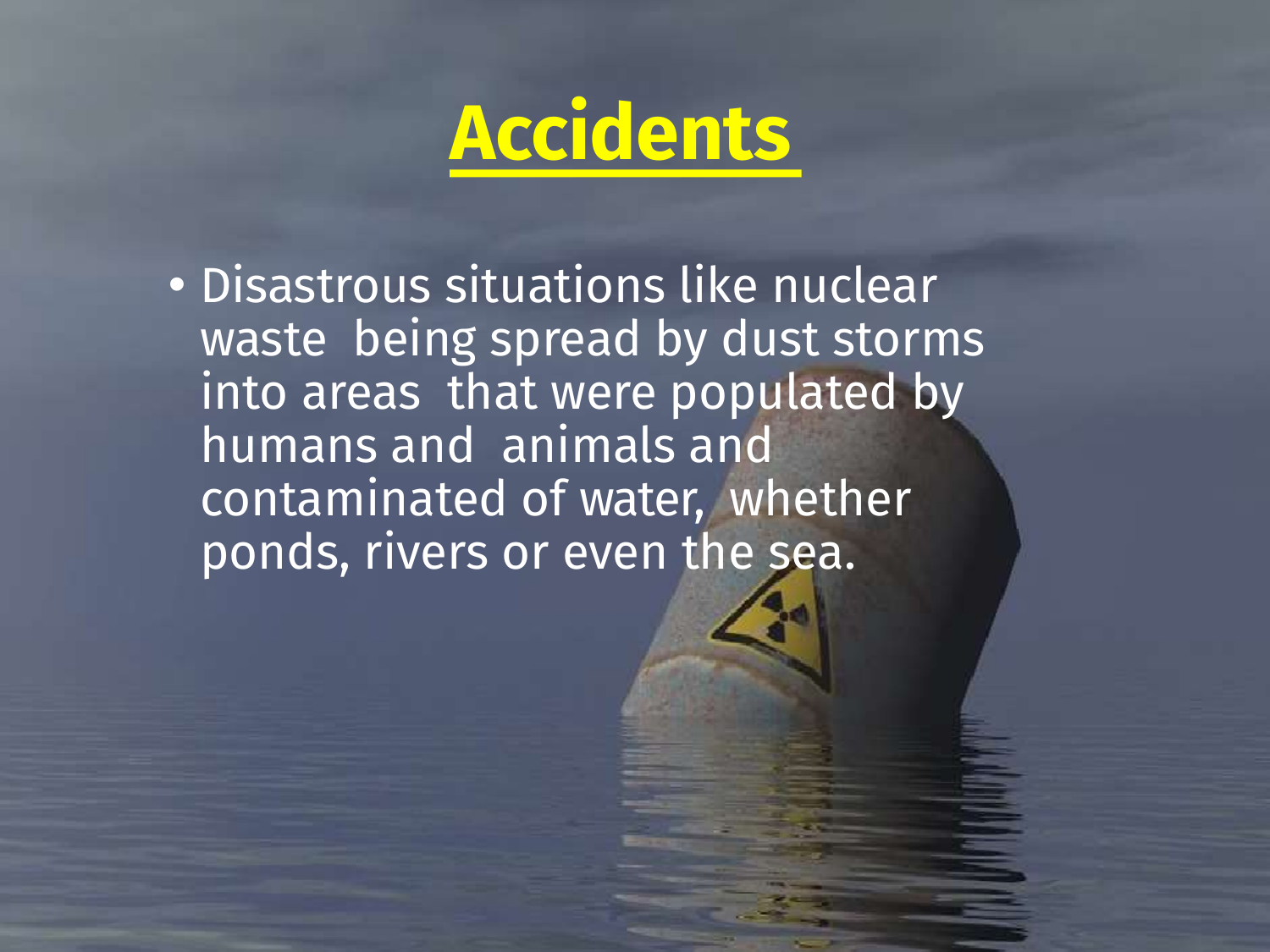

# Accidents

Disastrous situations like nuclear waste  being spread by dust storms into areas  that were populated by humans and  animals and contaminated of water,  whether ponds, rivers or even the sea.